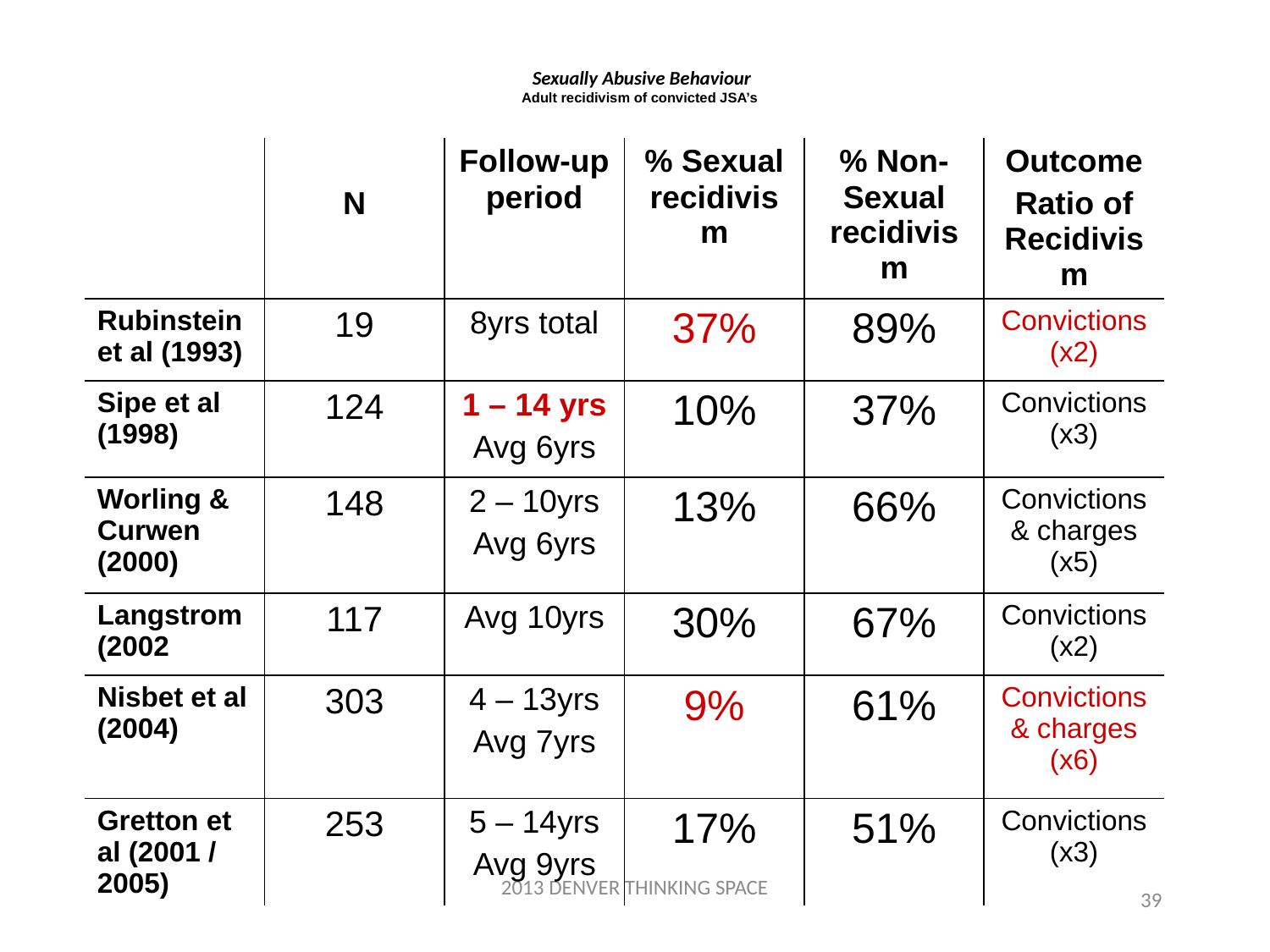

# Sexually Abusive Behaviour Adult recidivism of convicted JSA’s
|  | N | Follow-up period | % Sexual recidivism | % Non-Sexual recidivism | Outcome Ratio of Recidivism |
| --- | --- | --- | --- | --- | --- |
| Rubinstein et al (1993) | 19 | 8yrs total | 37% | 89% | Convictions (x2) |
| Sipe et al (1998) | 124 | 1 – 14 yrs Avg 6yrs | 10% | 37% | Convictions (x3) |
| Worling & Curwen (2000) | 148 | 2 – 10yrs Avg 6yrs | 13% | 66% | Convictions & charges (x5) |
| Langstrom (2002 | 117 | Avg 10yrs | 30% | 67% | Convictions (x2) |
| Nisbet et al (2004) | 303 | 4 – 13yrs Avg 7yrs | 9% | 61% | Convictions & charges (x6) |
| Gretton et al (2001 / 2005) | 253 | 5 – 14yrs Avg 9yrs | 17% | 51% | Convictions (x3) |
2013 DENVER THINKING SPACE

39